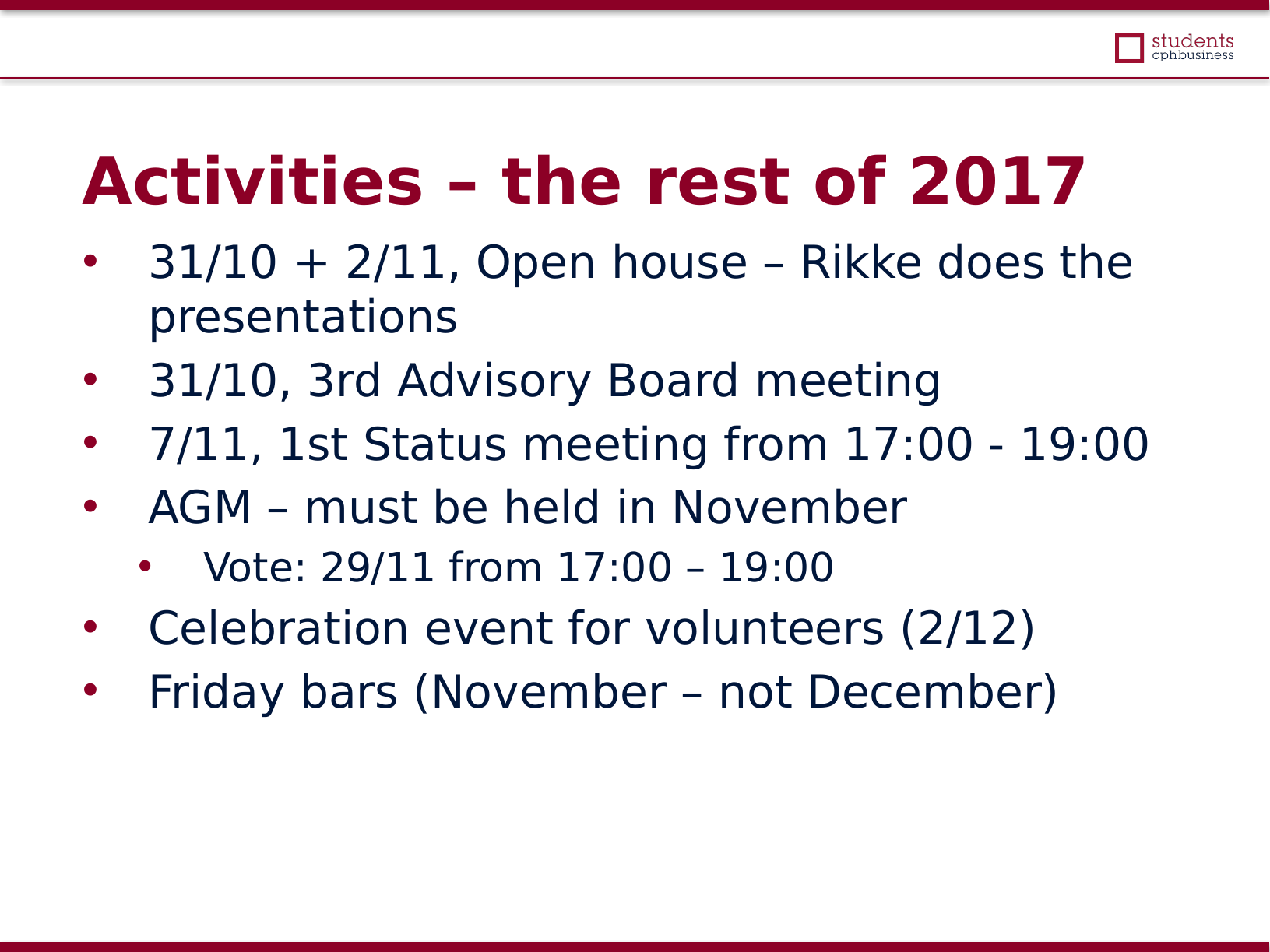

Activities – the rest of 2017
31/10 + 2/11, Open house – Rikke does the presentations
31/10, 3rd Advisory Board meeting
7/11, 1st Status meeting from 17:00 - 19:00
AGM – must be held in November
Vote: 29/11 from 17:00 – 19:00
Celebration event for volunteers (2/12)
Friday bars (November – not December)